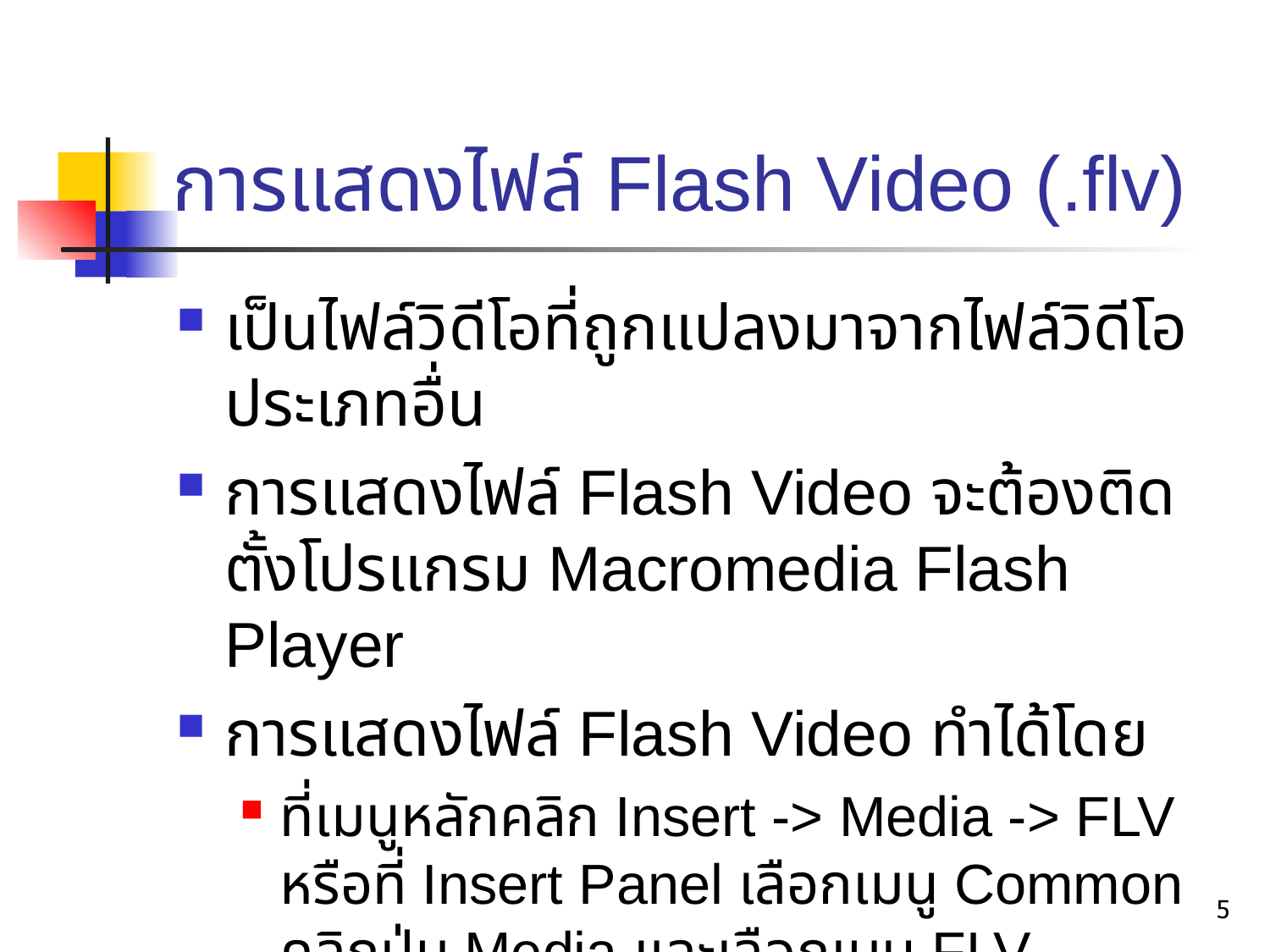

# การแสดงไฟล์ Flash Video (.flv)
เป็นไฟล์วิดีโอที่ถูกแปลงมาจากไฟล์วิดีโอประเภทอื่น
การแสดงไฟล์ Flash Video จะต้องติดตั้งโปรแกรม Macromedia Flash Player
การแสดงไฟล์ Flash Video ทำได้โดย
ที่เมนูหลักคลิก Insert -> Media -> FLV หรือที่ Insert Panel เลือกเมนู Common คลิกปุ่ม Media และเลือกเมนู FLV
กำหนดรายละเอียดต่าง ๆ ในหน้าต่าง Insert Flash Video
5